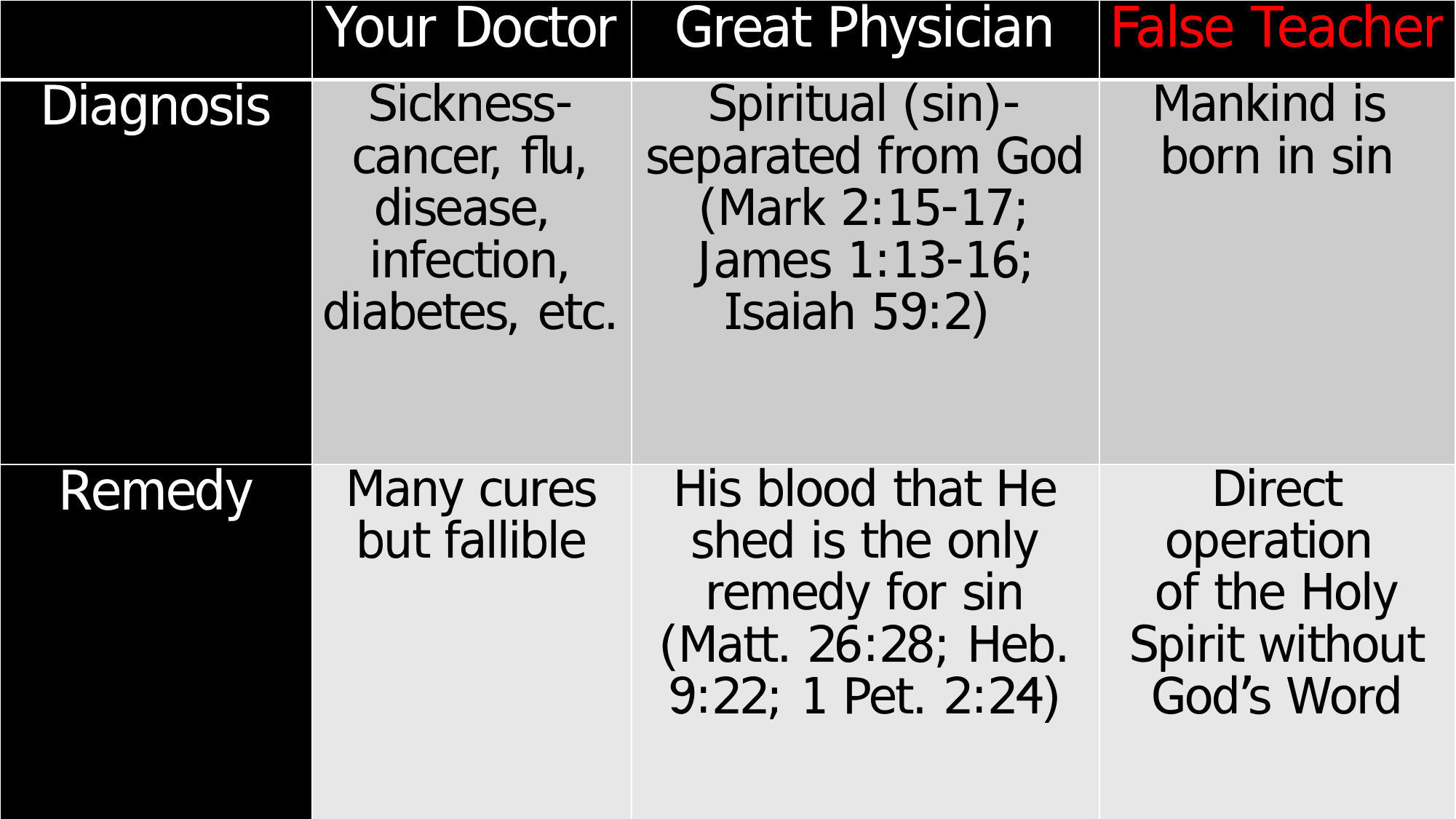

|  | Your Doctor | Great Physician | False Teacher |
| --- | --- | --- | --- |
| Diagnosis | Sickness- cancer, flu, disease, infection, diabetes, etc. | Spiritual (sin)- separated from God (Mark 2:15-17; James 1:13-16; Isaiah 59:2) | Mankind is born in sin |
| Remedy | Many cures but fallible | His blood that He shed is the only remedy for sin (Matt. 26:28; Heb. 9:22; 1 Pet. 2:24) | Direct operation of the Holy Spirit without God’s Word |